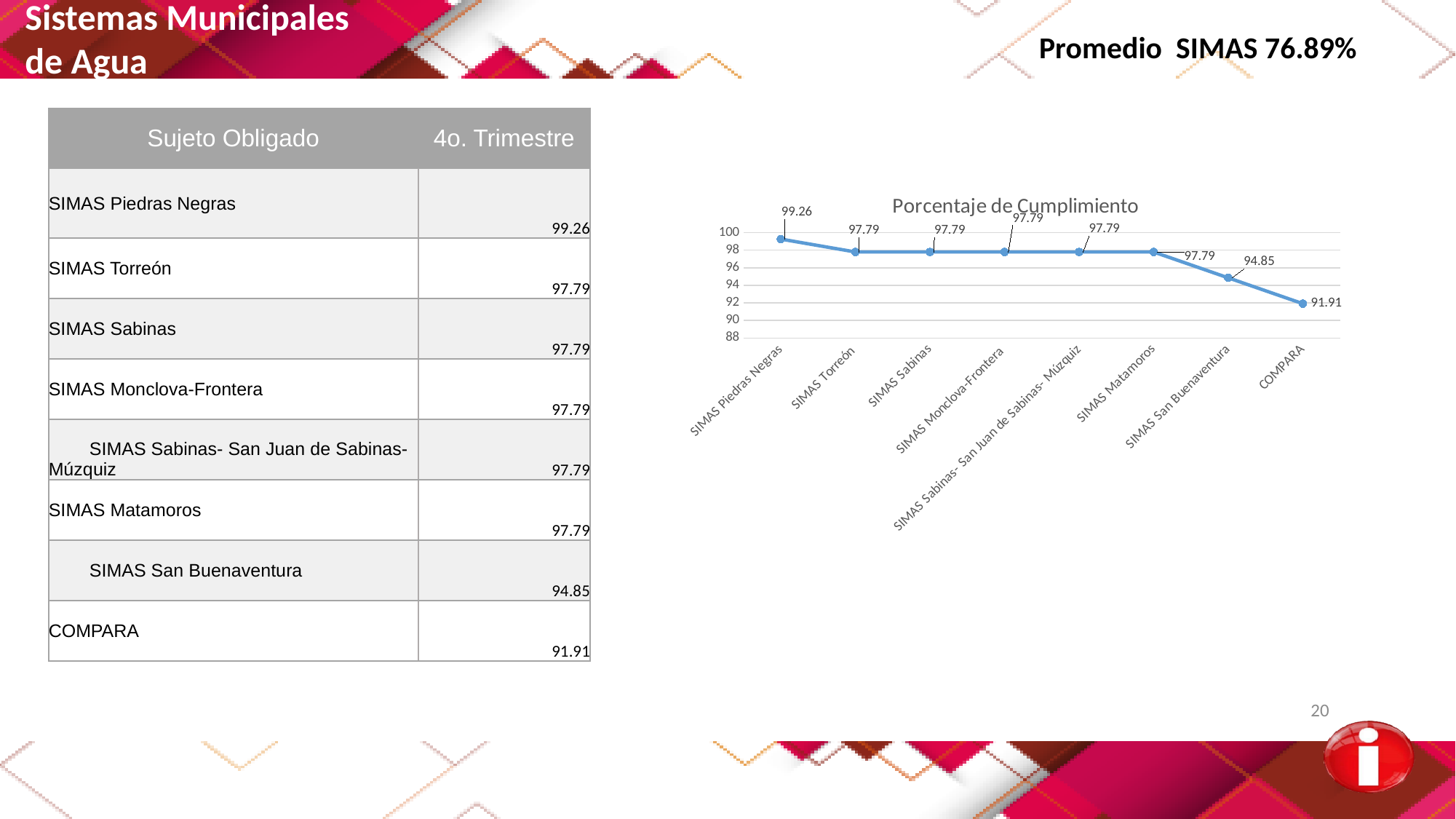

Sistemas Municipales
de Agua
Promedio  SIMAS 76.89%
| Sujeto Obligado | 4o. Trimestre |
| --- | --- |
| SIMAS Piedras Negras | 99.26 |
| SIMAS Torreón | 97.79 |
| SIMAS Sabinas | 97.79 |
| SIMAS Monclova-Frontera | 97.79 |
| SIMAS Sabinas- San Juan de Sabinas- Múzquiz | 97.79 |
| SIMAS Matamoros | 97.79 |
| SIMAS San Buenaventura | 94.85 |
| COMPARA | 91.91 |

### Chart: Porcentaje de Cumplimiento

| Category |  |
|---|---|
| SIMAS Piedras Negras | 99.26 |
| SIMAS Torreón  | 97.79 |
| SIMAS Sabinas | 97.79 |
| SIMAS Monclova-Frontera  | 97.79 |
|         SIMAS Sabinas- San Juan de Sabinas- Múzquiz | 97.79 |
| SIMAS Matamoros | 97.79 |
|         SIMAS San Buenaventura | 94.85 |
| COMPARA | 91.91 |
20